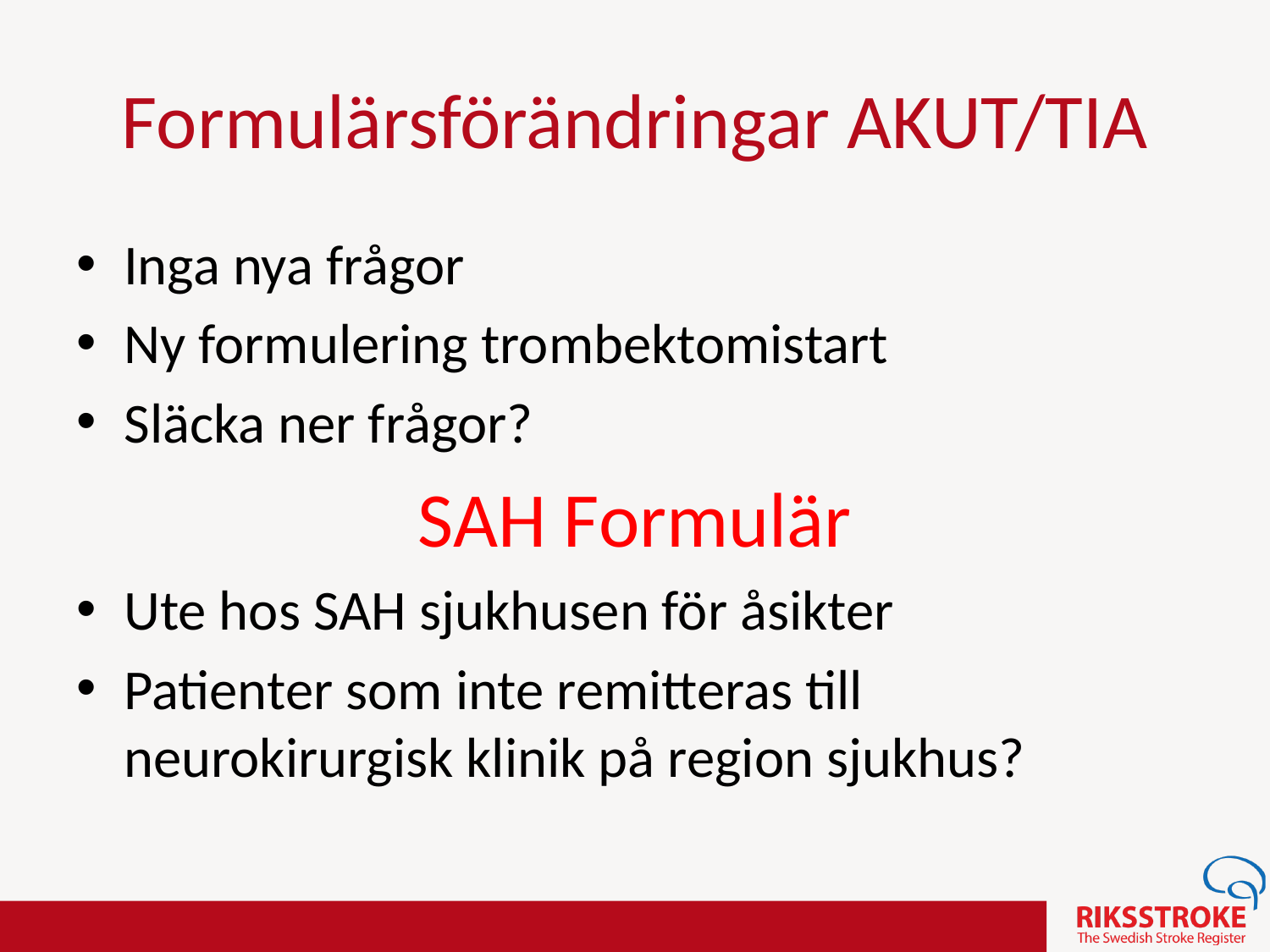

Inga nya frågor
Ny formulering trombektomistart
Släcka ner frågor?
SAH Formulär
Ute hos SAH sjukhusen för åsikter
Patienter som inte remitteras till neurokirurgisk klinik på region sjukhus?
Formulärsförändringar AKUT/TIA